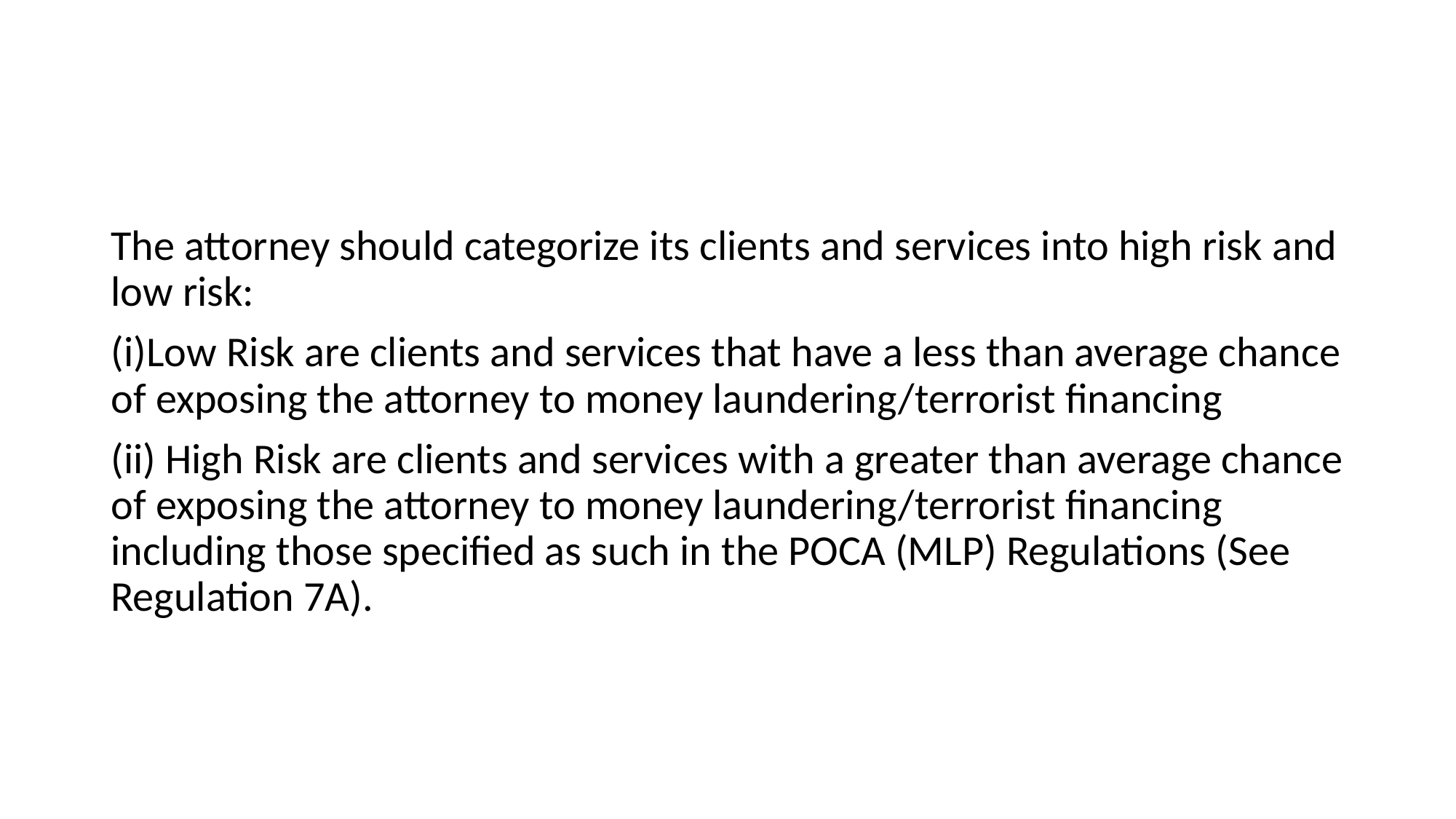

The attorney should categorize its clients and services into high risk and low risk:
(i)Low Risk are clients and services that have a less than average chance of exposing the attorney to money laundering/terrorist financing
(ii) High Risk are clients and services with a greater than average chance of exposing the attorney to money laundering/terrorist financing including those specified as such in the POCA (MLP) Regulations (See Regulation 7A).